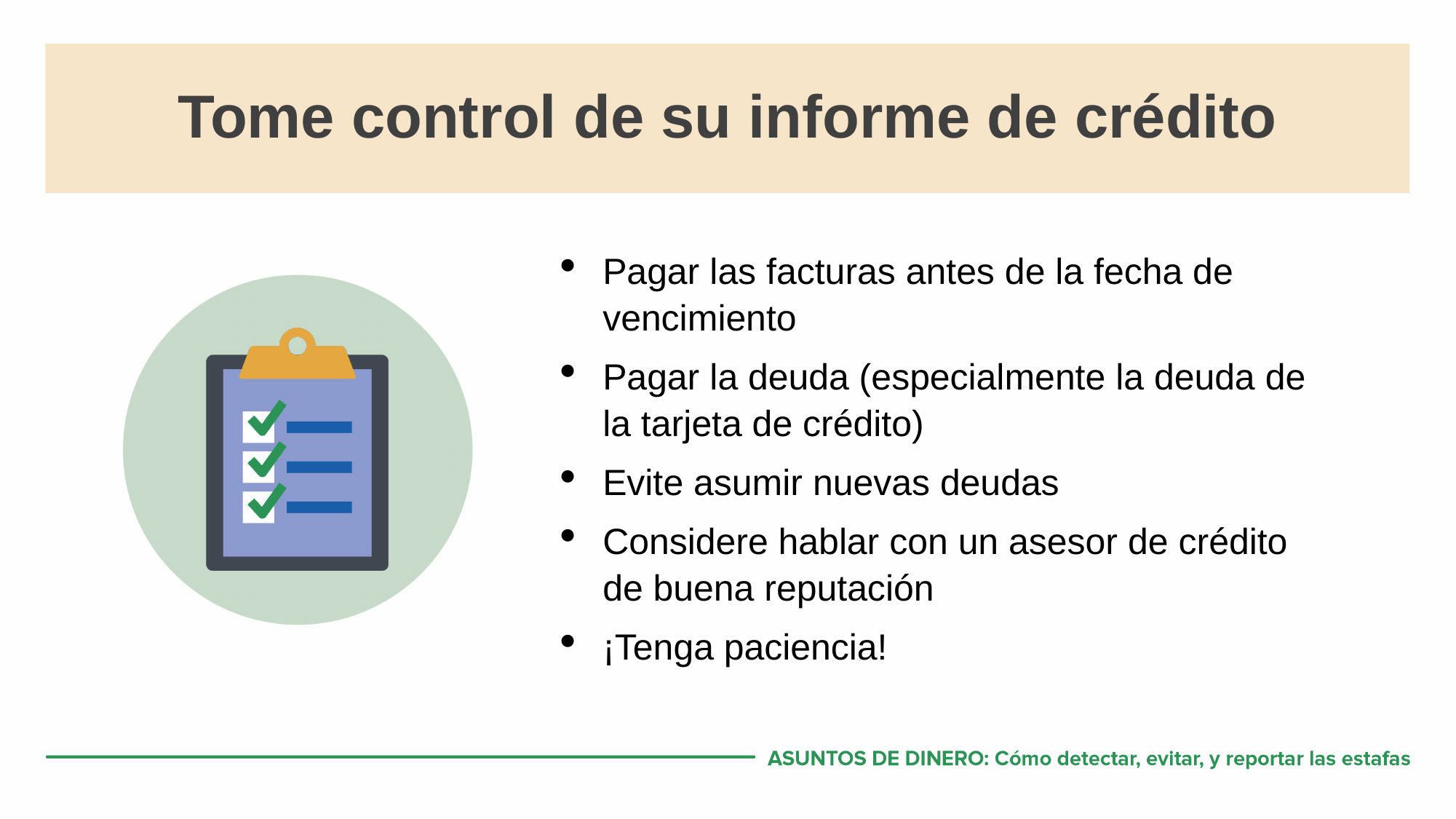

# Tome control de su informe de crédito
Pagar las facturas antes de la fecha de vencimiento
Pagar la deuda (especialmente la deuda de la tarjeta de crédito)
Evite asumir nuevas deudas
Considere hablar con un asesor de crédito de buena reputación
¡Tenga paciencia!